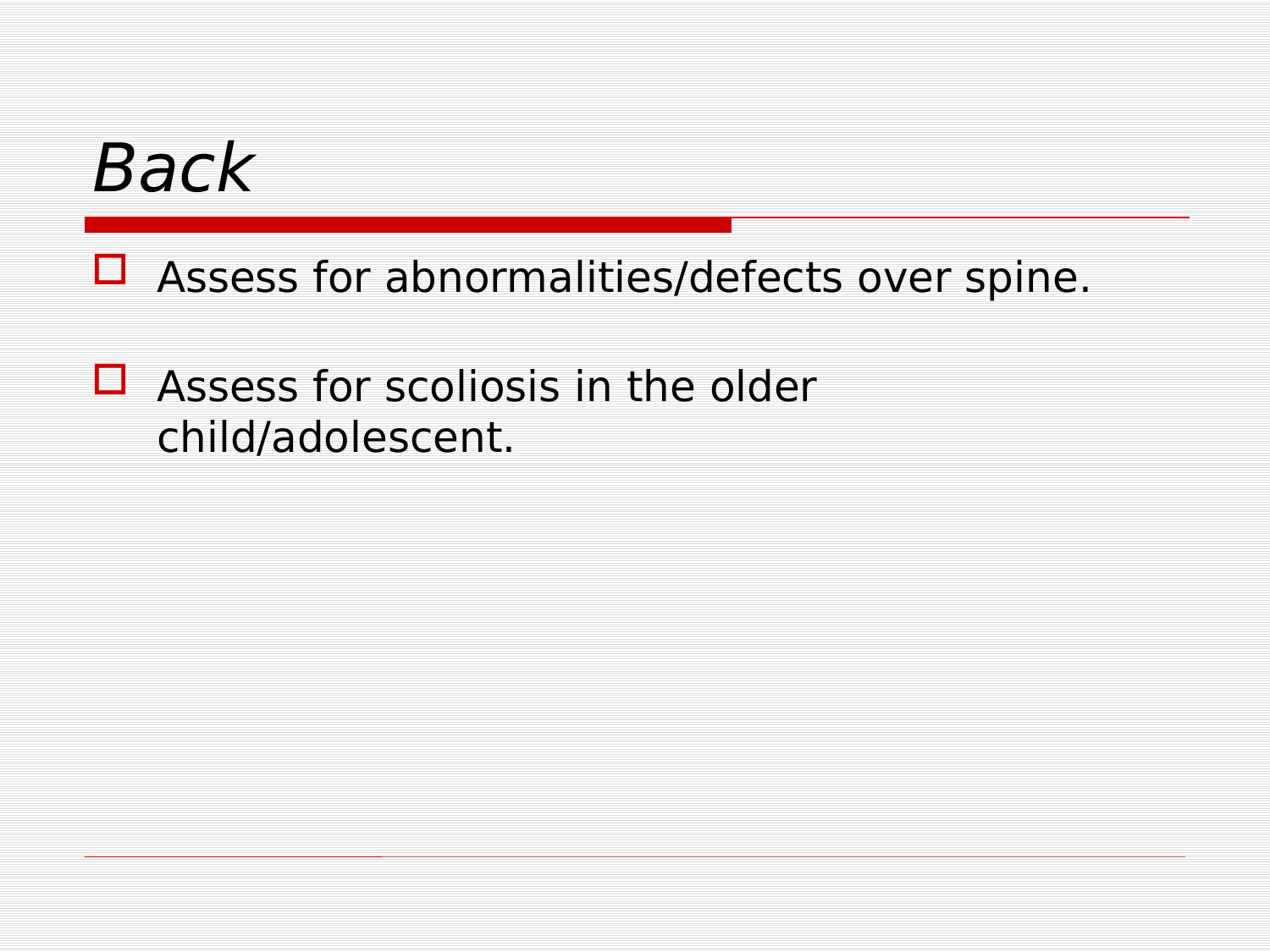

# Back
Assess for abnormalities/defects over spine.
Assess for scoliosis in the older child/adolescent.